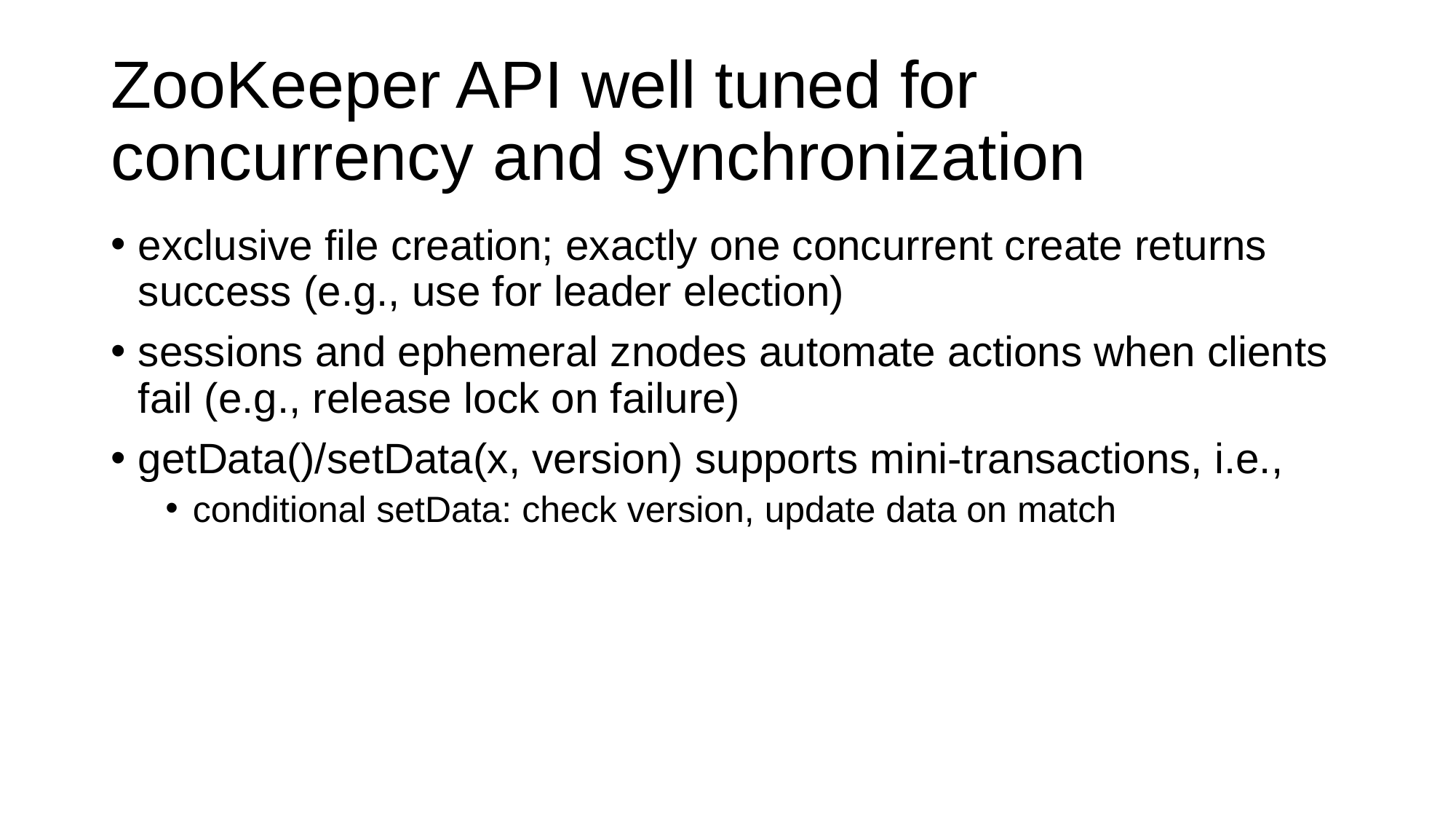

# ZooKeeper API well tuned for concurrency and synchronization
exclusive file creation; exactly one concurrent create returns success (e.g., use for leader election)
sessions and ephemeral znodes automate actions when clients fail (e.g., release lock on failure)
getData()/setData(x, version) supports mini-transactions, i.e.,
conditional setData: check version, update data on match